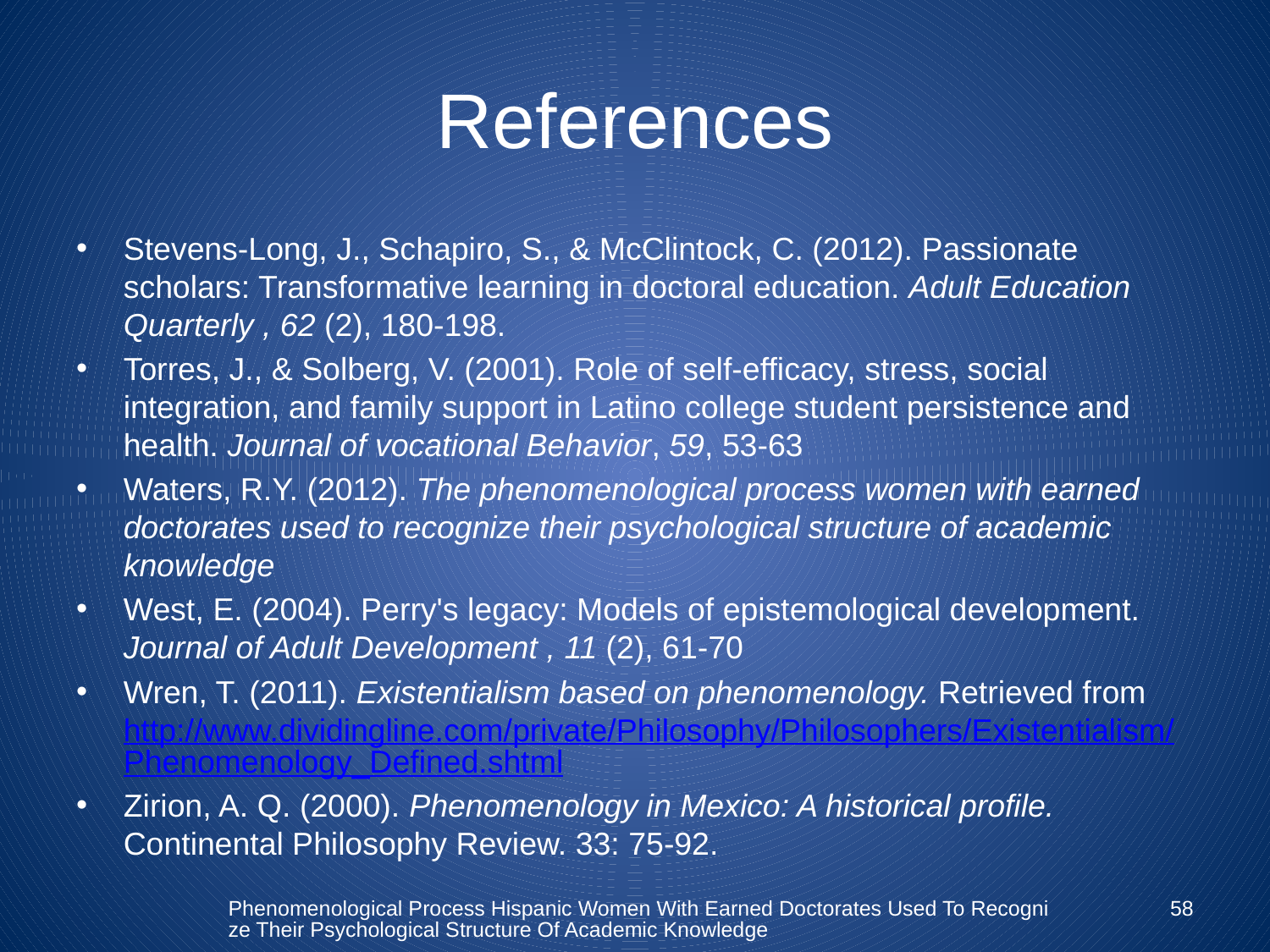

# References
Stevens-Long, J., Schapiro, S., & McClintock, C. (2012). Passionate scholars: Transformative learning in doctoral education. Adult Education Quarterly , 62 (2), 180-198.
Torres, J., & Solberg, V. (2001). Role of self-efficacy, stress, social integration, and family support in Latino college student persistence and health. Journal of vocational Behavior, 59, 53-63
Waters, R.Y. (2012). The phenomenological process women with earned doctorates used to recognize their psychological structure of academic knowledge
West, E. (2004). Perry's legacy: Models of epistemological development. Journal of Adult Development , 11 (2), 61-70
Wren, T. (2011). Existentialism based on phenomenology. Retrieved from http://www.dividingline.com/private/Philosophy/Philosophers/Existentialism/Phenomenology_Defined.shtml
Zirion, A. Q. (2000). Phenomenology in Mexico: A historical profile. Continental Philosophy Review. 33: 75-92.

Phenomenological Process Hispanic Women With Earned Doctorates Used To Recognize Their Psychological Structure Of Academic Knowledge
58